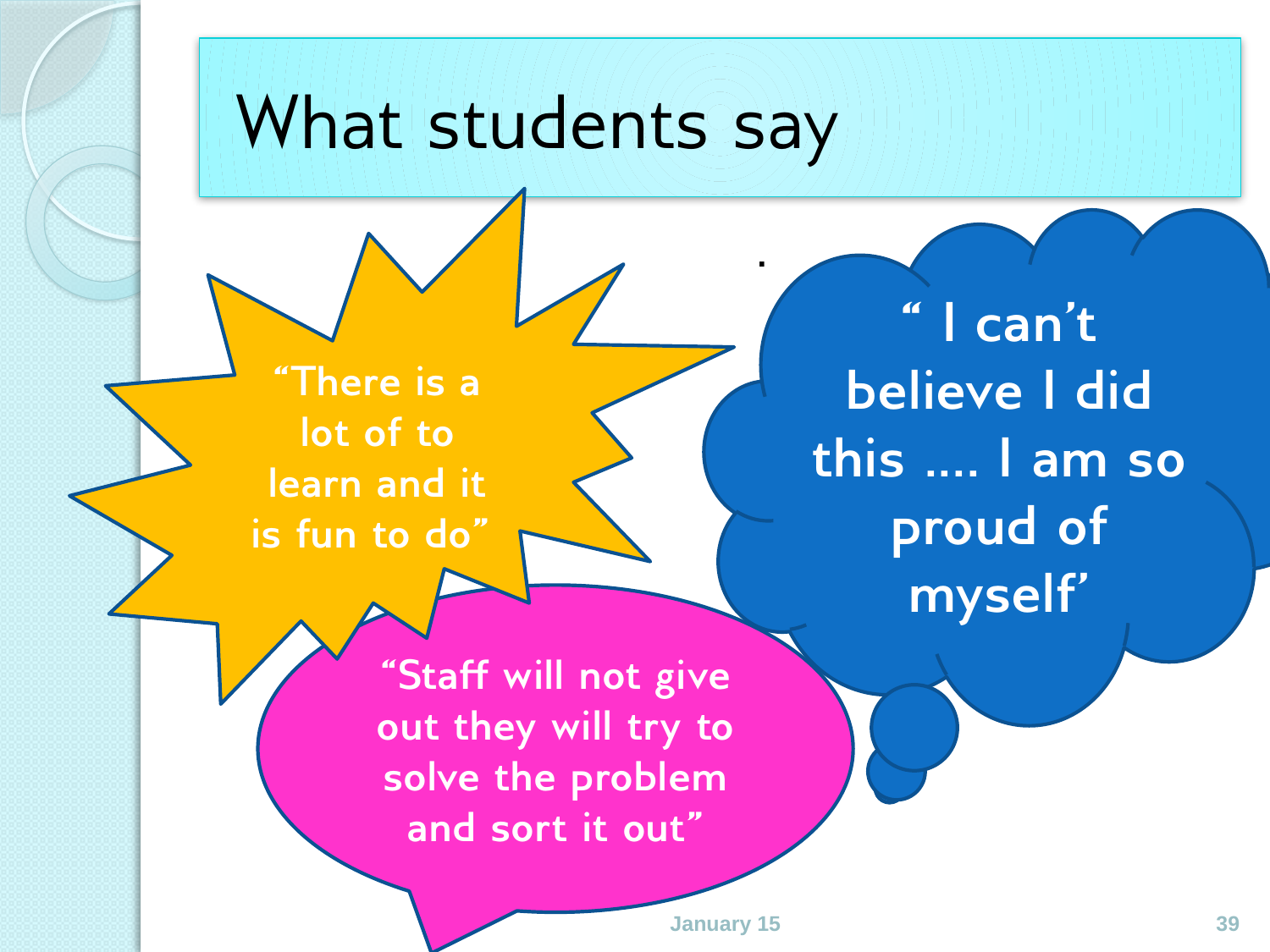

# What students say
“There is a lot of to learn and it is fun to do”
“ I can’t believe I did this .... I am so proud of myself’

.
“Staff will not give out they will try to solve the problem and sort it out”
January 15
39